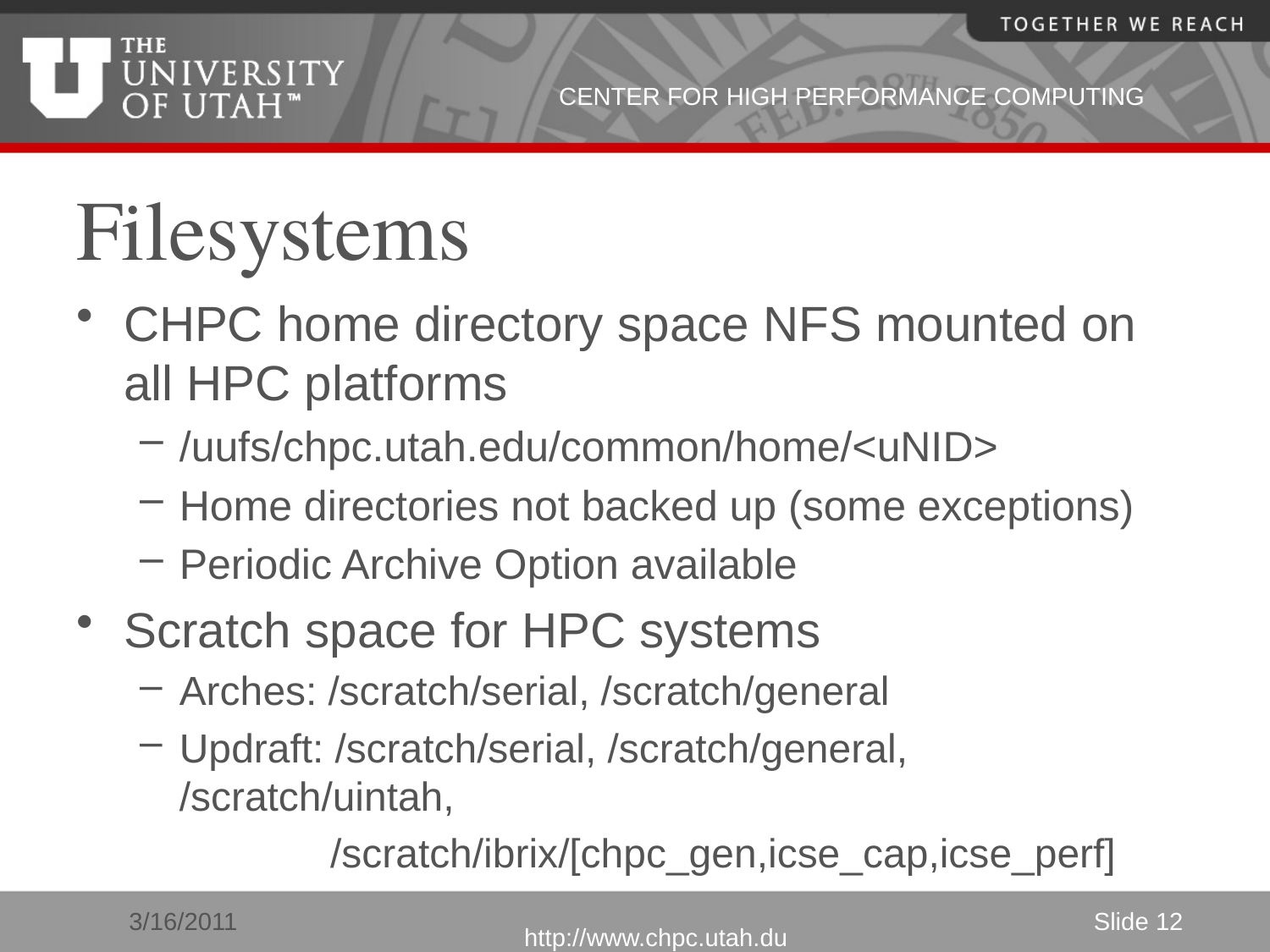

# Filesystems
CHPC home directory space NFS mounted on all HPC platforms
/uufs/chpc.utah.edu/common/home/<uNID>
Home directories not backed up (some exceptions)
Periodic Archive Option available
Scratch space for HPC systems
Arches: /scratch/serial, /scratch/general
Updraft: /scratch/serial, /scratch/general, /scratch/uintah,
                 /scratch/ibrix/[chpc_gen,icse_cap,icse_perf]

3/16/2011
Slide 12
http://www.chpc.utah.du